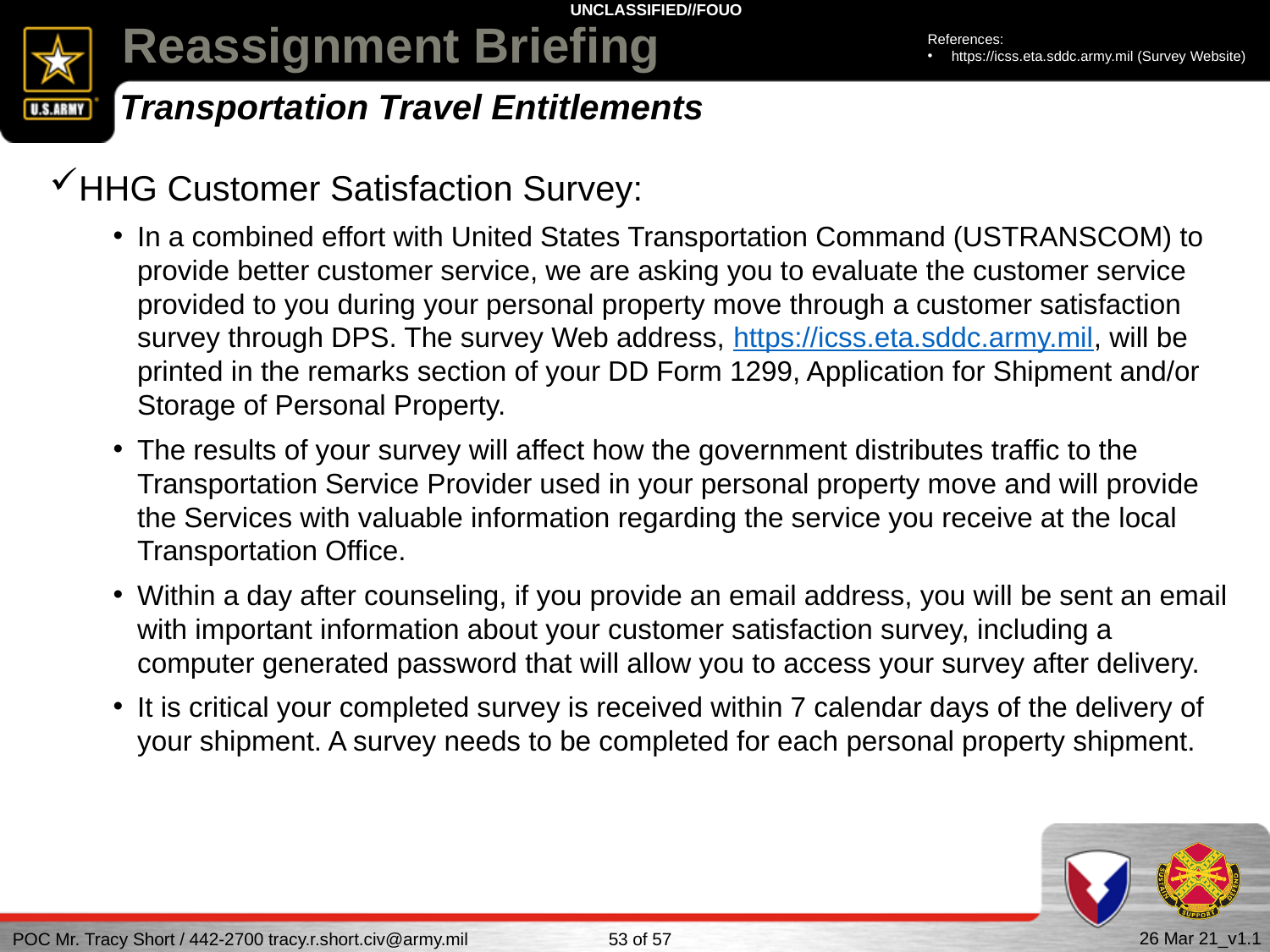

# Reassignment Briefing
References:
https://icss.eta.sddc.army.mil (Survey Website)
Transportation Travel Entitlements
HHG Customer Satisfaction Survey:
In a combined effort with United States Transportation Command (USTRANSCOM) to provide better customer service, we are asking you to evaluate the customer service provided to you during your personal property move through a customer satisfaction survey through DPS. The survey Web address, https://icss.eta.sddc.army.mil, will be printed in the remarks section of your DD Form 1299, Application for Shipment and/or Storage of Personal Property.
The results of your survey will affect how the government distributes traffic to the Transportation Service Provider used in your personal property move and will provide the Services with valuable information regarding the service you receive at the local Transportation Office.
Within a day after counseling, if you provide an email address, you will be sent an email with important information about your customer satisfaction survey, including a computer generated password that will allow you to access your survey after delivery.
It is critical your completed survey is received within 7 calendar days of the delivery of your shipment. A survey needs to be completed for each personal property shipment.